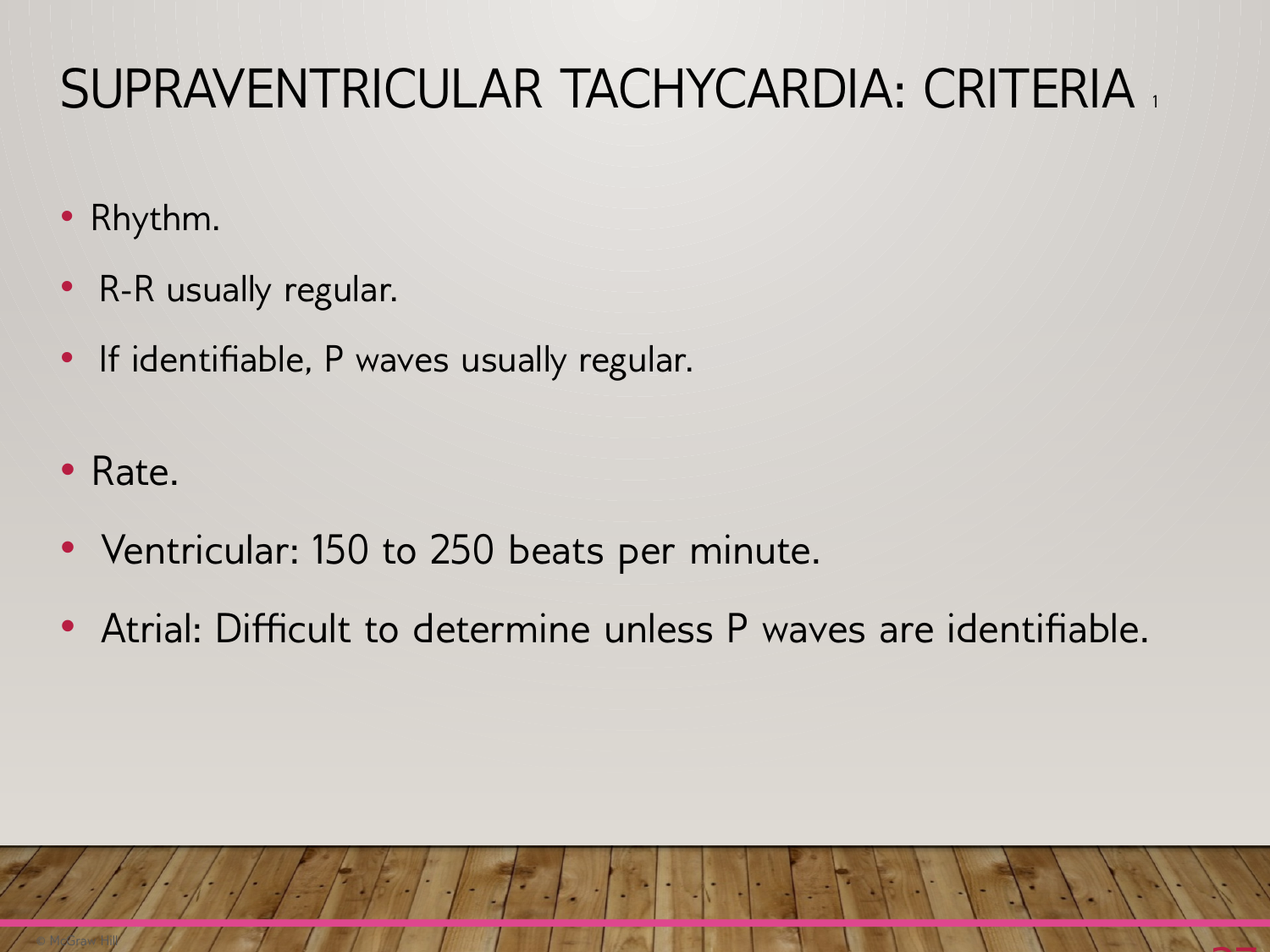

# Supraventricular Tachycardia: Criteria 1
Rhythm.
R-R usually regular.
If identifiable, P waves usually regular.
Rate.
Ventricular: 150 to 250 beats per minute.
Atrial: Difficult to determine unless P waves are identifiable.
37